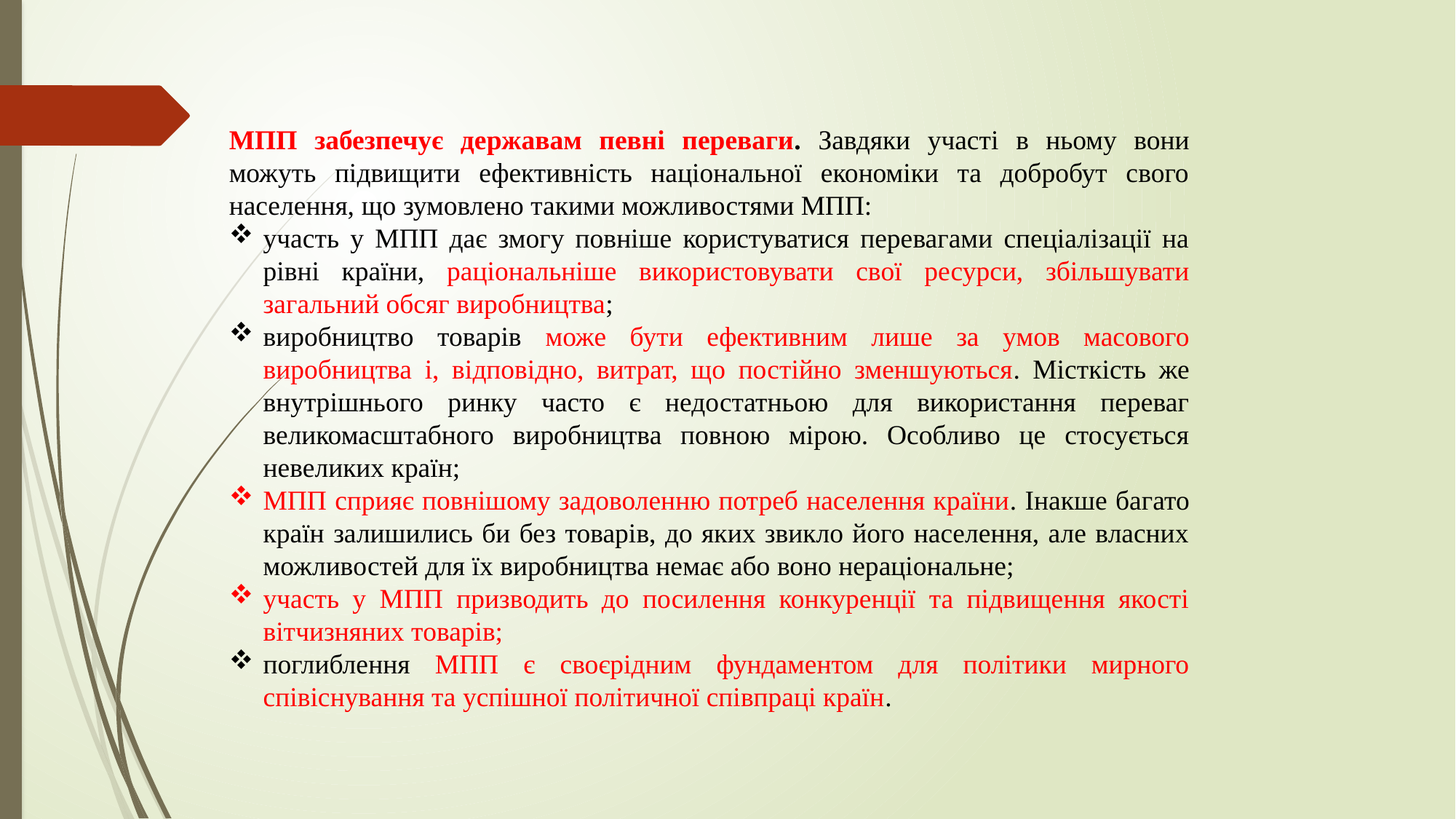

МПП забезпечує державам певні переваги. Завдяки участі в ньому вони можуть підвищити ефективність національної економіки та добробут свого населення, що зумовлено такими можливостями МПП:
участь у МПП дає змогу повніше користуватися перевагами спеціалізації на рівні країни, раціональніше використовувати свої ресурси, збільшувати загальний обсяг виробництва;
виробництво товарів може бути ефективним лише за умов масового виробництва і, відповідно, витрат, що постійно зменшуються. Місткість же внутрішнього ринку часто є недостатньою для використання переваг великомасштабного виробництва повною мірою. Особливо це стосується невеликих країн;
МПП сприяє повнішому задоволенню потреб населення країни. Інакше багато країн залишились би без товарів, до яких звикло його населення, але власних можливостей для їх виробництва немає або воно нераціональне;
участь у МПП призводить до посилення конкуренції та підвищення якості вітчизняних товарів;
поглиблення МПП є своєрідним фундаментом для політики мирного співіснування та успішної політичної співпраці країн.